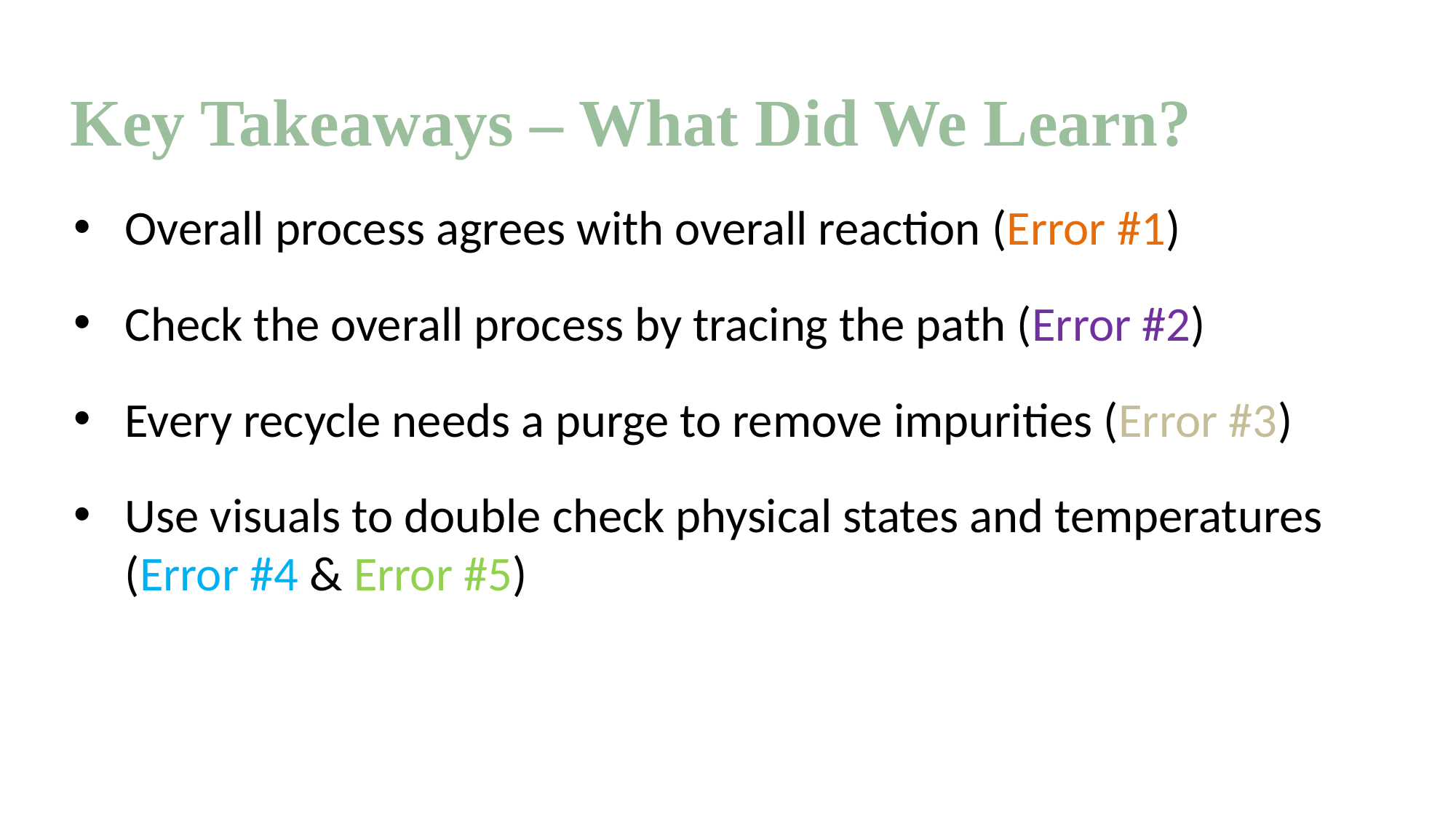

# Key Takeaways – What Did We Learn?
Overall process agrees with overall reaction (Error #1)

Check the overall process by tracing the path (Error #2)

Every recycle needs a purge to remove impurities (Error #3)

Use visuals to double check physical states and temperatures (Error #4 & Error #5)